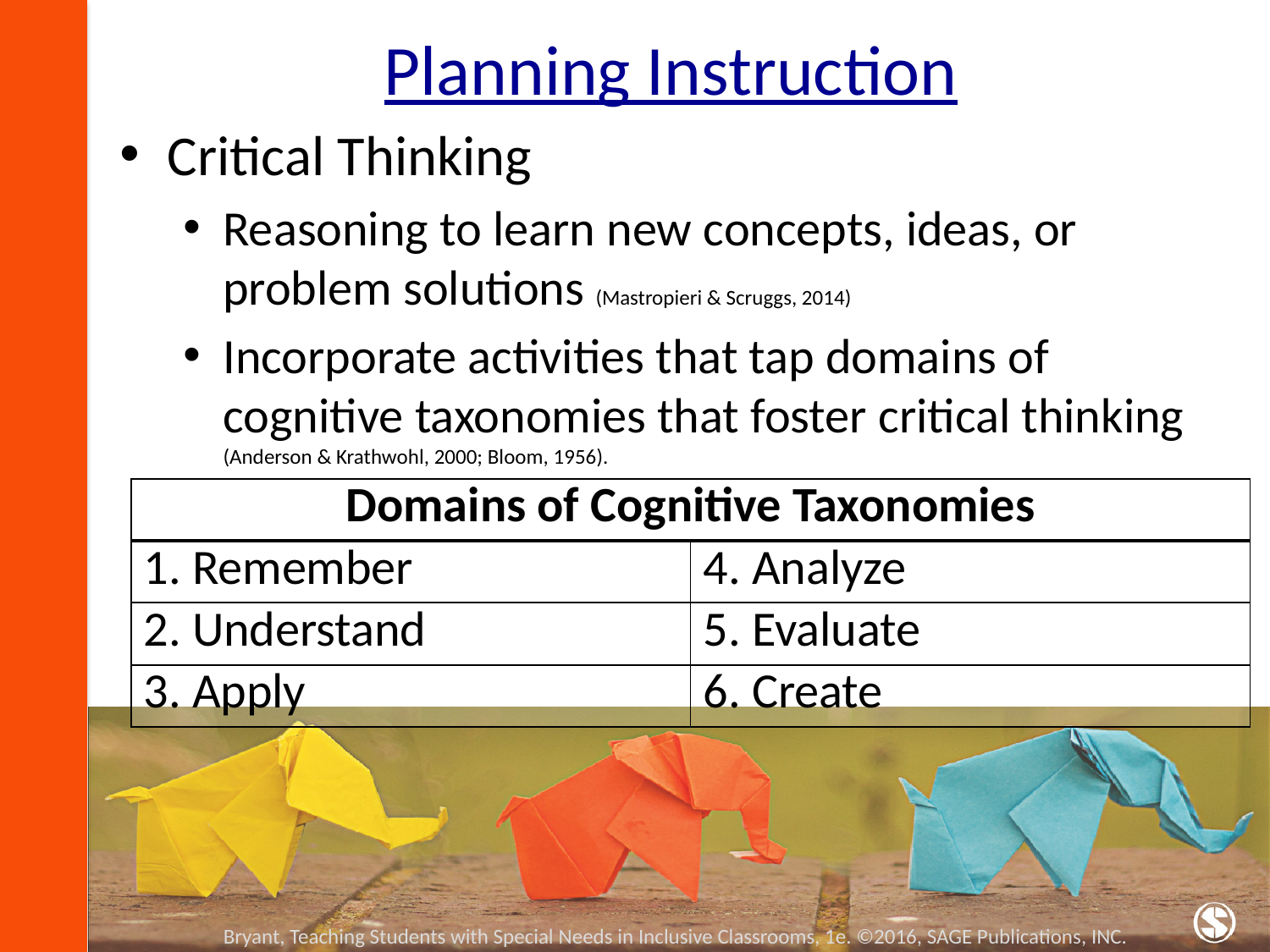

# Planning Instruction
Critical Thinking
Reasoning to learn new concepts, ideas, or problem solutions (Mastropieri & Scruggs, 2014)
Incorporate activities that tap domains of cognitive taxonomies that foster critical thinking (Anderson & Krathwohl, 2000; Bloom, 1956).
| Domains of Cognitive Taxonomies |  |
| --- | --- |
| 1. Remember | 4. Analyze |
| 2. Understand | 5. Evaluate |
| 3. Apply | 6. Create |
Bryant, Teaching Students with Special Needs in Inclusive Classrooms, 1e. ©2016, SAGE Publications, INC.